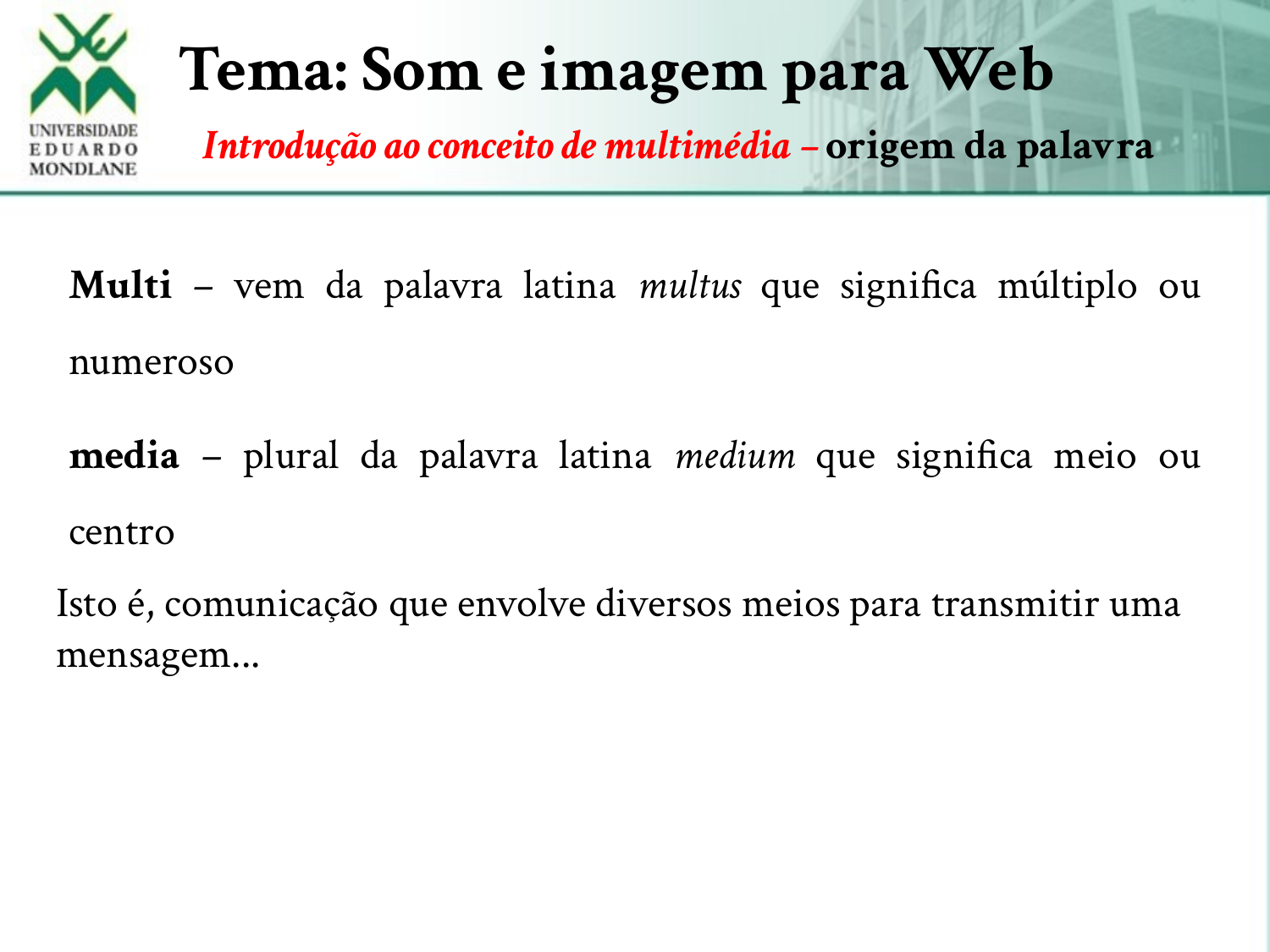

# Tema: Som e imagem para Web
Introdução ao conceito de multimédia – origem da palavra
Multi – vem da palavra latina multus que significa múltiplo ou numeroso
media – plural da palavra latina medium que significa meio ou centro
Isto é, comunicação que envolve diversos meios para transmitir uma mensagem...